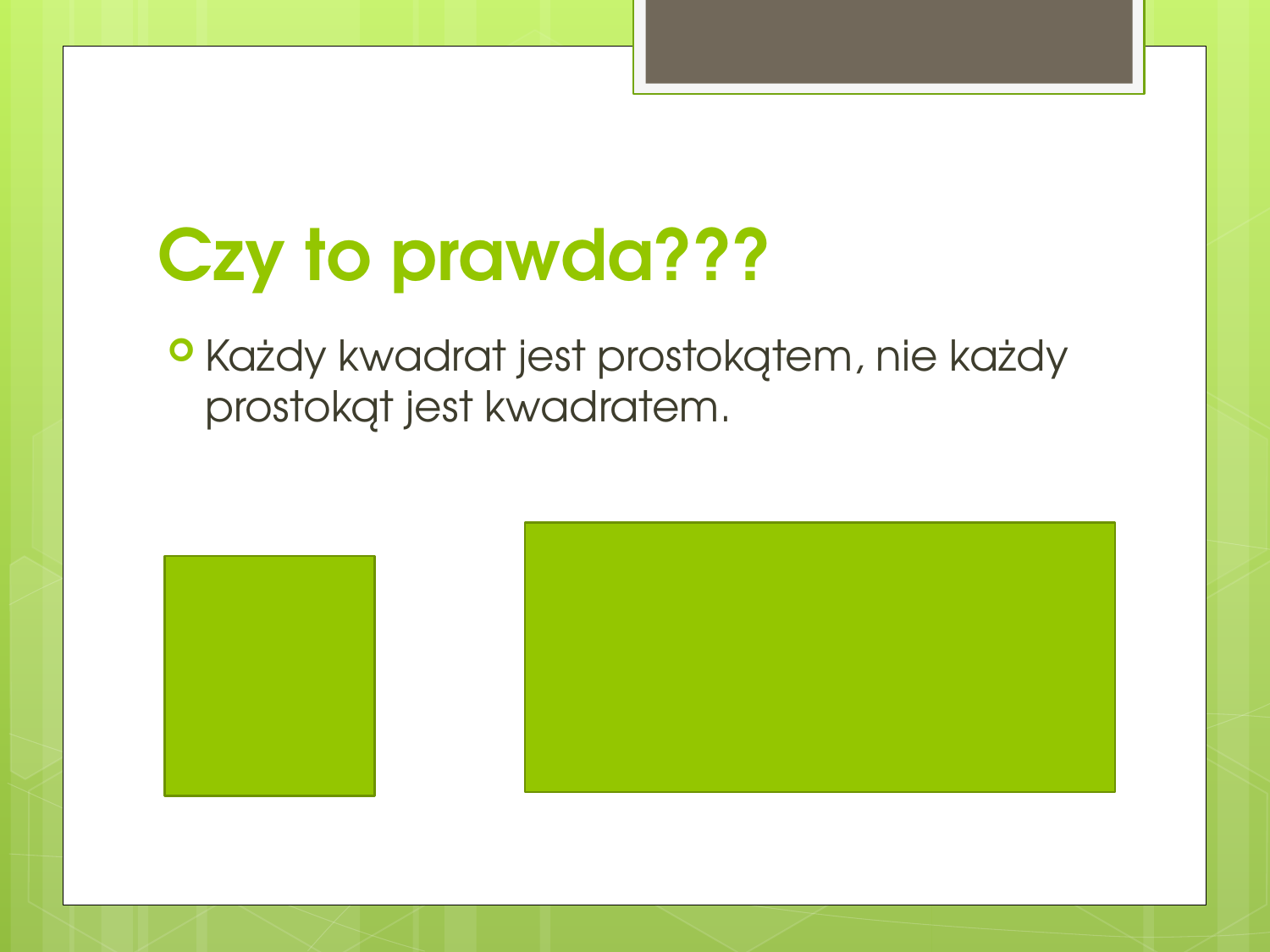

# Czy to prawda???
Każdy kwadrat jest prostokątem, nie każdy prostokąt jest kwadratem.